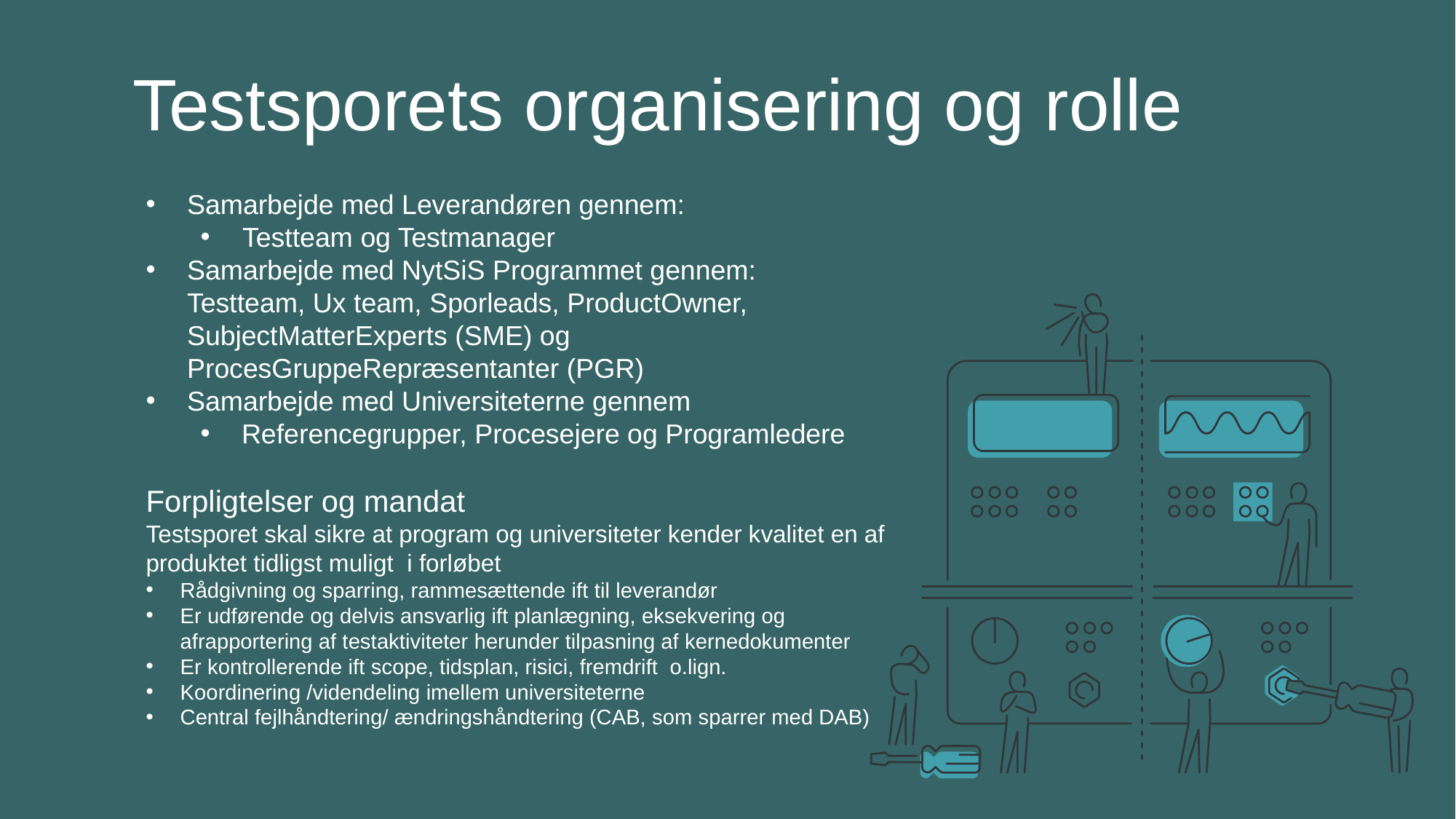

Testsporets organisering og rolle
Samarbejde med Leverandøren gennem:
 Testteam og Testmanager
Samarbejde med NytSiS Programmet gennem:
Testteam, Ux team, Sporleads, ProductOwner, SubjectMatterExperts (SME) og ProcesGruppeRepræsentanter (PGR)
Samarbejde med Universiteterne gennem
Referencegrupper, Procesejere og Programledere
Forpligtelser og mandat
Testsporet skal sikre at program og universiteter kender kvalitet en af produktet tidligst muligt  i forløbet
Rådgivning og sparring, rammesættende ift til leverandør
Er udførende og delvis ansvarlig ift planlægning, eksekvering og afrapportering af testaktiviteter herunder tilpasning af kernedokumenter
Er kontrollerende ift scope, tidsplan, risici, fremdrift  o.lign.
Koordinering /videndeling imellem universiteterne
Central fejlhåndtering/ ændringshåndtering (CAB, som sparrer med DAB)

3